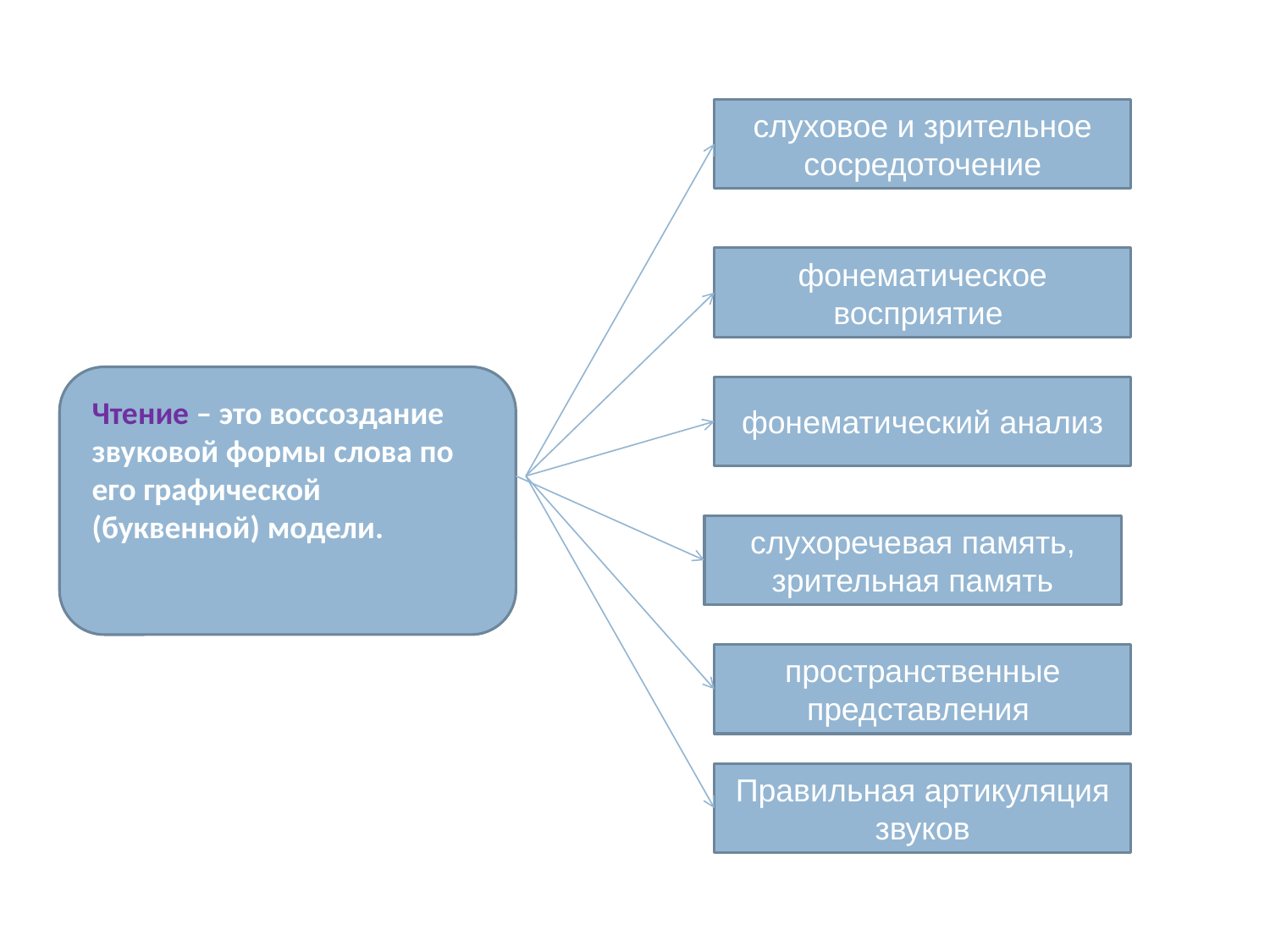

слуховое и зрительное сосредоточение
фонематическое восприятие

фонематический анализ
Чтение – это воссоздание звуковой формы слова по его графической (буквенной) модели.
слухоречевая память, зрительная память
пространственные представления
Правильная артикуляция звуков